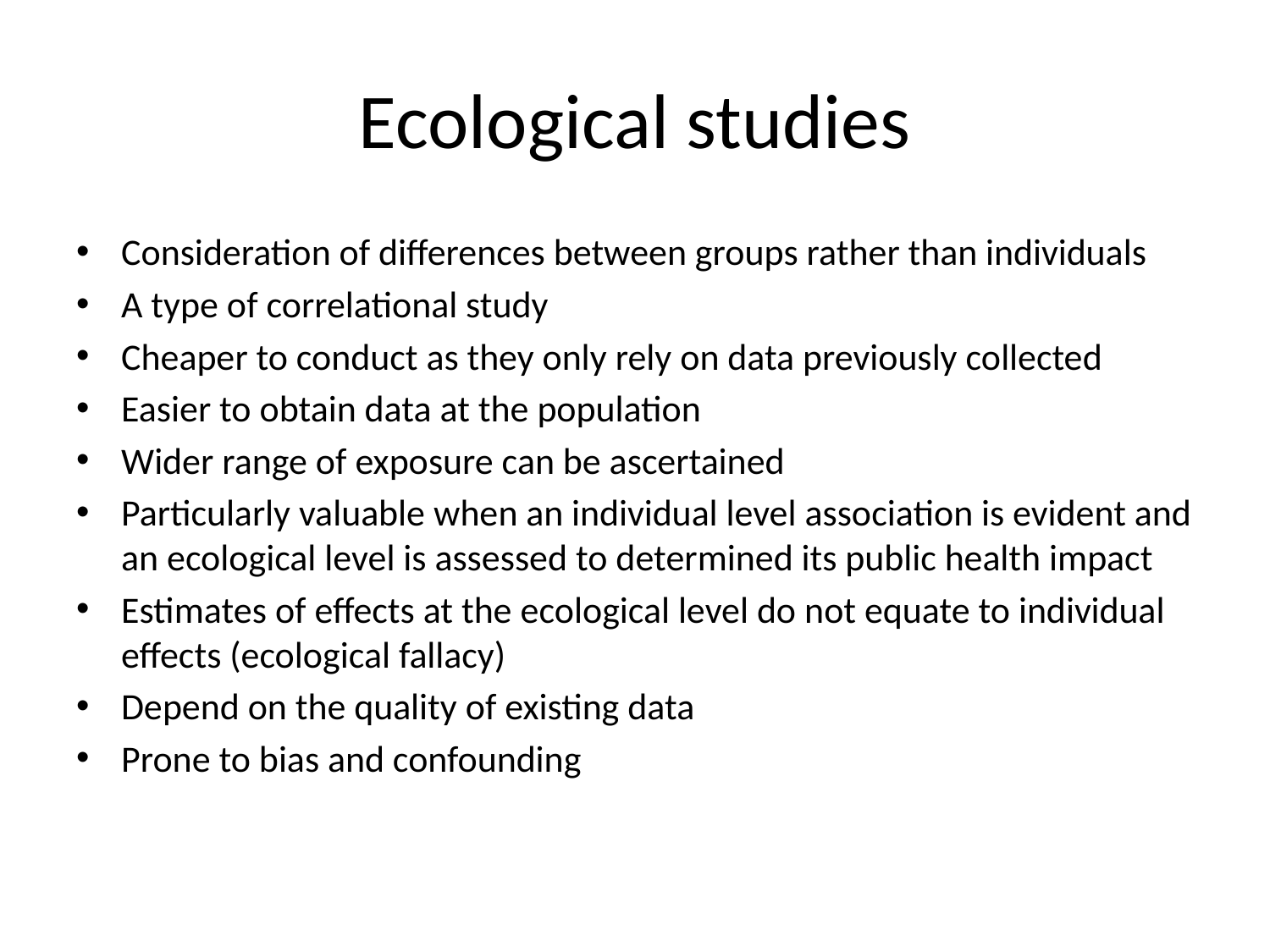

# Ecological studies
Consideration of differences between groups rather than individuals
A type of correlational study
Cheaper to conduct as they only rely on data previously collected
Easier to obtain data at the population
Wider range of exposure can be ascertained
Particularly valuable when an individual level association is evident and an ecological level is assessed to determined its public health impact
Estimates of effects at the ecological level do not equate to individual effects (ecological fallacy)
Depend on the quality of existing data
Prone to bias and confounding